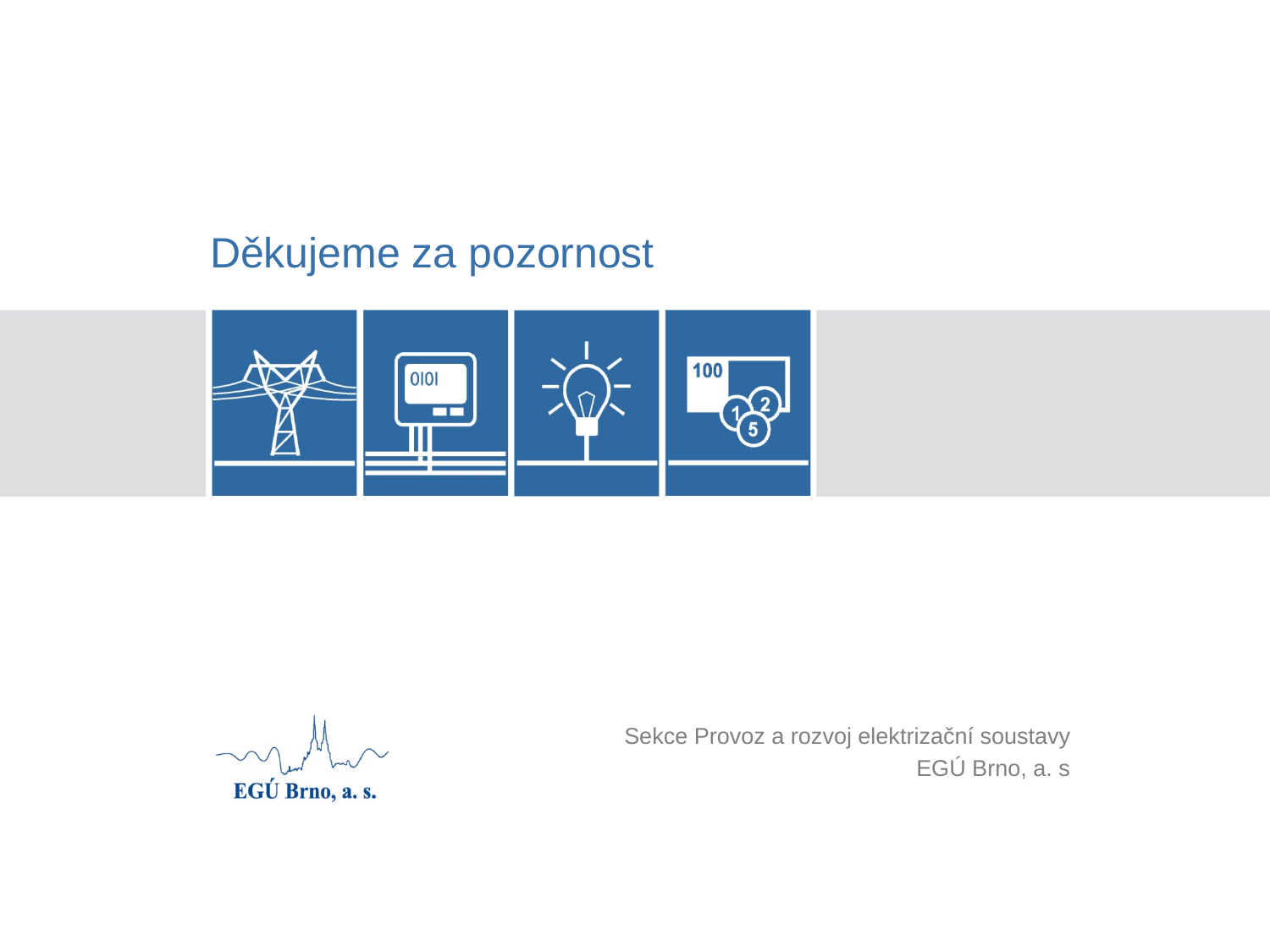

# Děkujeme za pozornost

Sekce Provoz a rozvoj elektrizační soustavy
EGÚ Brno, a. s